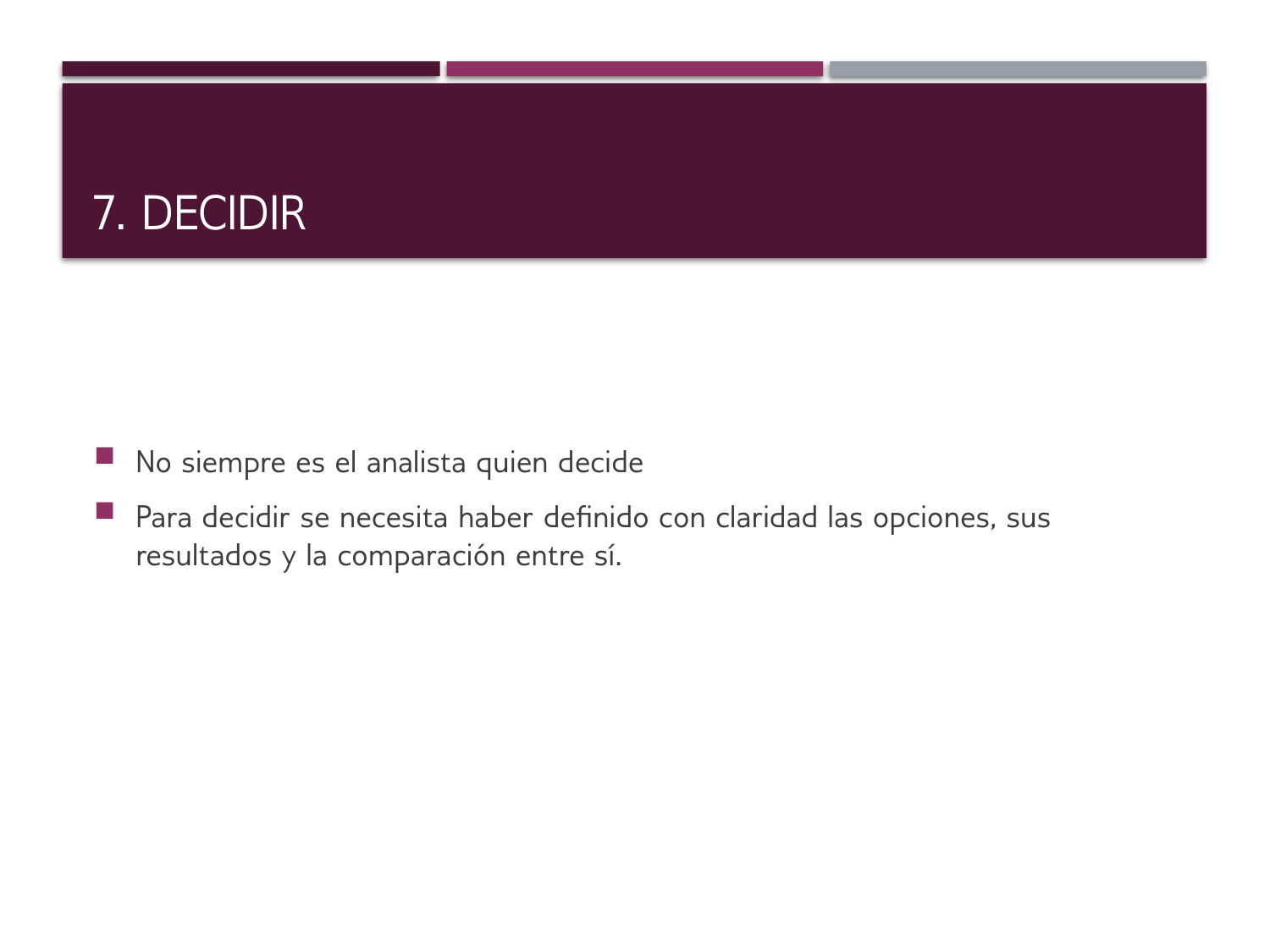

# 7. Decidir
No siempre es el analista quien decide
Para decidir se necesita haber definido con claridad las opciones, sus resultados y la comparación entre sí.